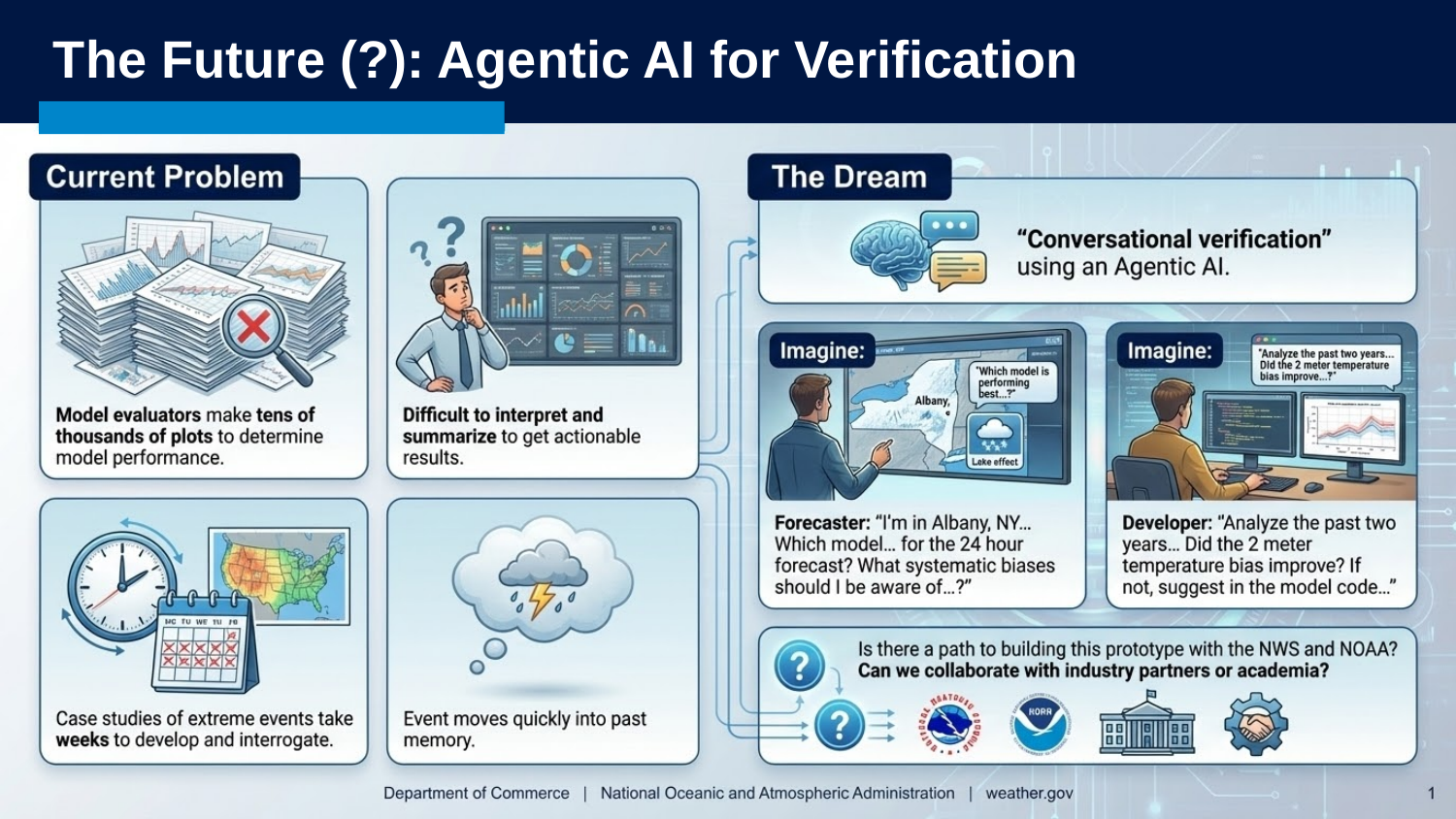

The Future (?): Agentic AI for Verification